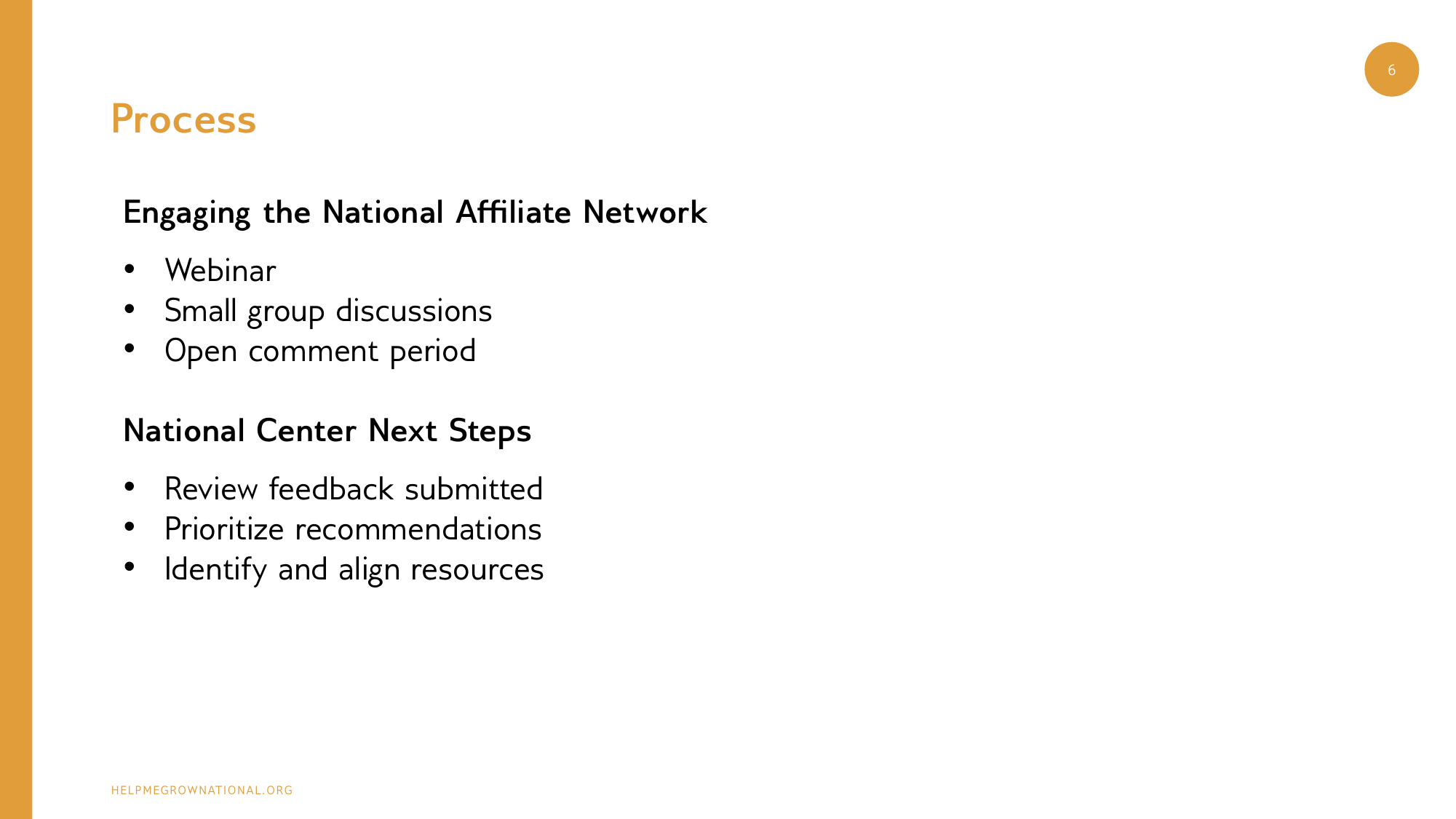

6
# Process
Engaging the National Affiliate Network

Webinar
Small group discussions
Open comment period

National Center Next Steps

Review feedback submitted
Prioritize recommendations
Identify and align resources